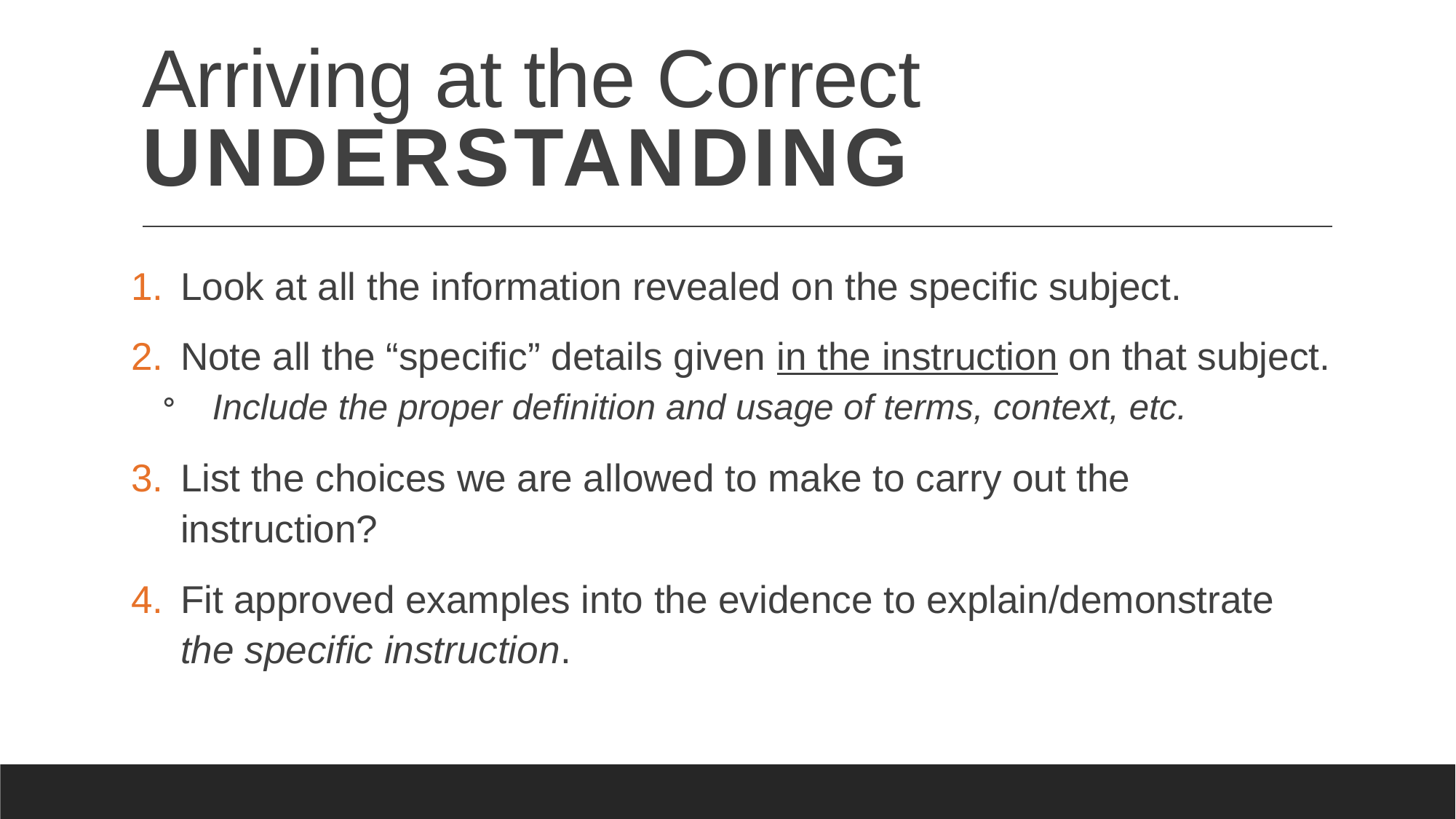

# Arriving at the Correct UNDERSTANDING
Look at all the information revealed on the specific subject.
Note all the “specific” details given in the instruction on that subject.
Include the proper definition and usage of terms, context, etc.
List the choices we are allowed to make to carry out the instruction?
Fit approved examples into the evidence to explain/demonstrate the specific instruction.